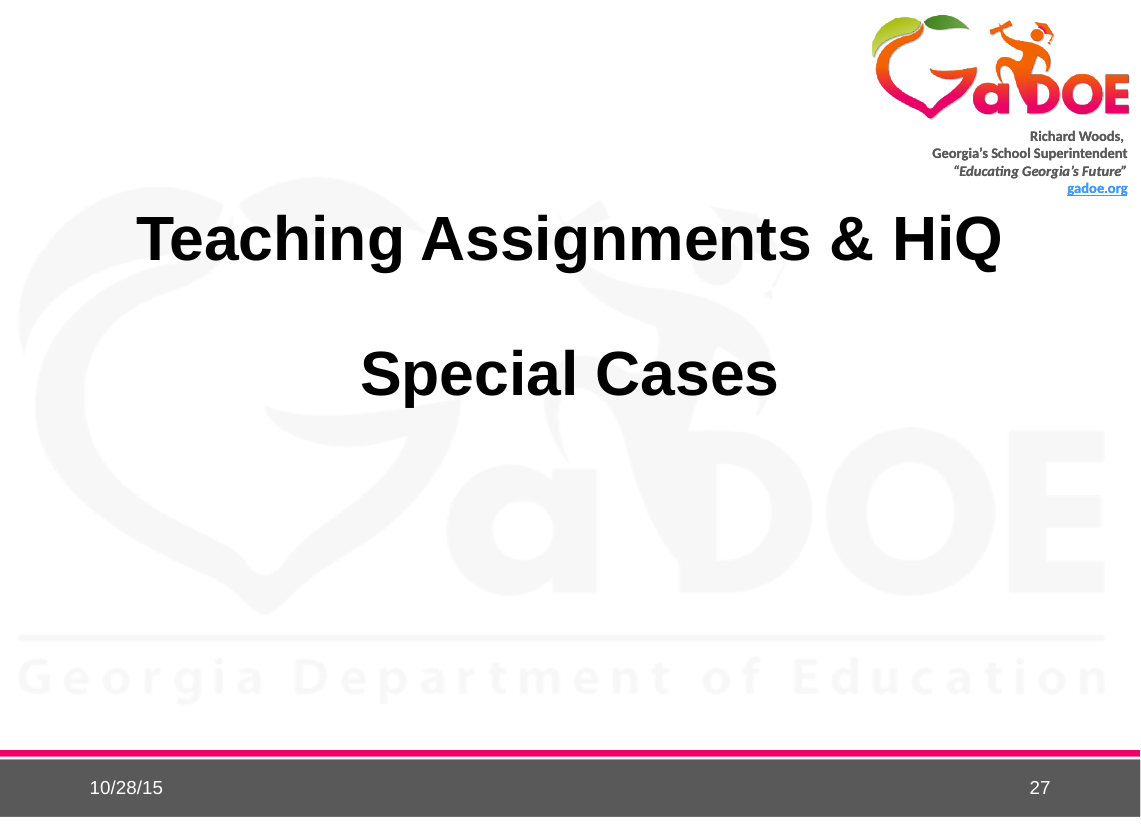

# Teaching Assignments & HiQ Special Cases
10/28/15
27